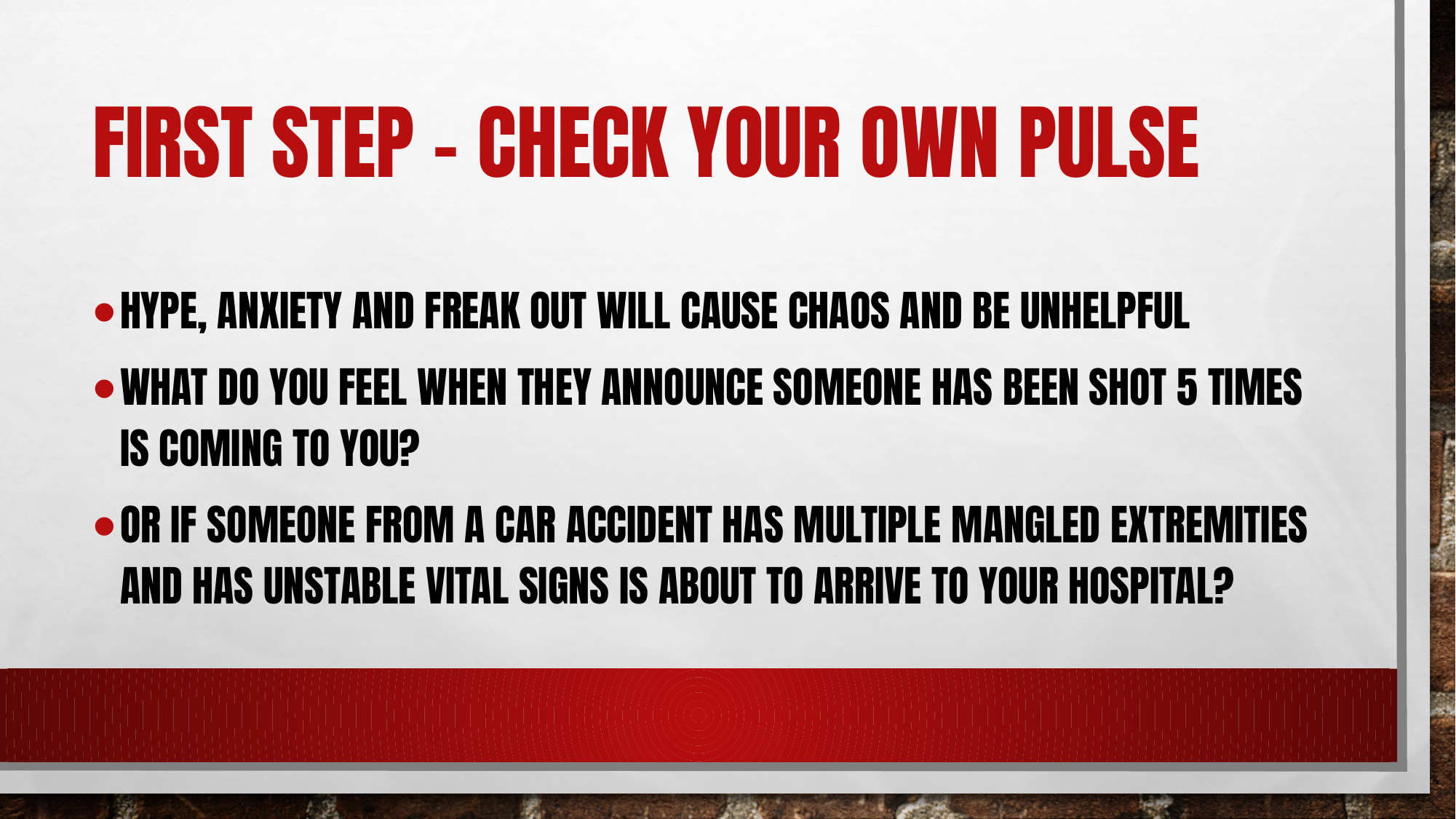

# First Step – check your own pulse
Hype, anxiety and freak out will CAUSE CHAOS AND BE UNHELPFUL
What do you feel when they announce someone has been shot 5 times is coming to you?
Or if someone from a car accident has multiple mangled extremities and has unstable vital signs is about to arrive to your hospital?